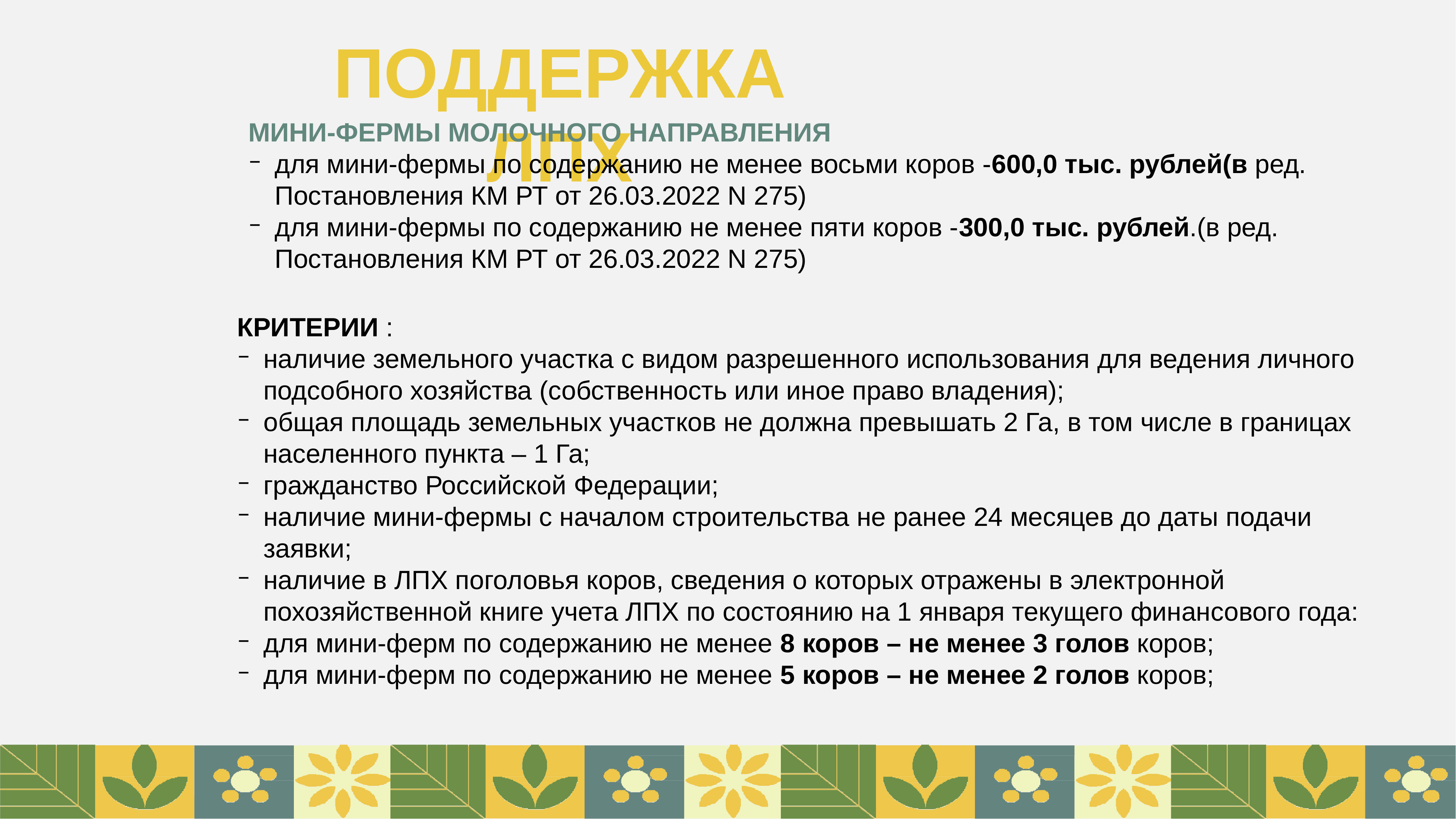

# ПОДДЕРЖКА ЛПХ
МИНИ-ФЕРМЫ МОЛОЧНОГО НАПРАВЛЕНИЯ
для мини-фермы по содержанию не менее восьми коров -600,0 тыс. рублей(в ред. Постановления КМ РТ от 26.03.2022 N 275)
для мини-фермы по содержанию не менее пяти коров -300,0 тыс. рублей.(в ред. Постановления КМ РТ от 26.03.2022 N 275)

КРИТЕРИИ :
наличие земельного участка с видом разрешенного использования для ведения личного подсобного хозяйства (собственность или иное право владения);
общая площадь земельных участков не должна превышать 2 Га, в том числе в границах населенного пункта – 1 Га;
гражданство Российской Федерации;
наличие мини-фермы с началом строительства не ранее 24 месяцев до даты подачи заявки;
наличие в ЛПХ поголовья коров, сведения о которых отражены в электронной похозяйственной книге учета ЛПХ по состоянию на 1 января текущего финансового года:
для мини-ферм по содержанию не менее 8 коров – не менее 3 голов коров;
для мини-ферм по содержанию не менее 5 коров – не менее 2 голов коров;